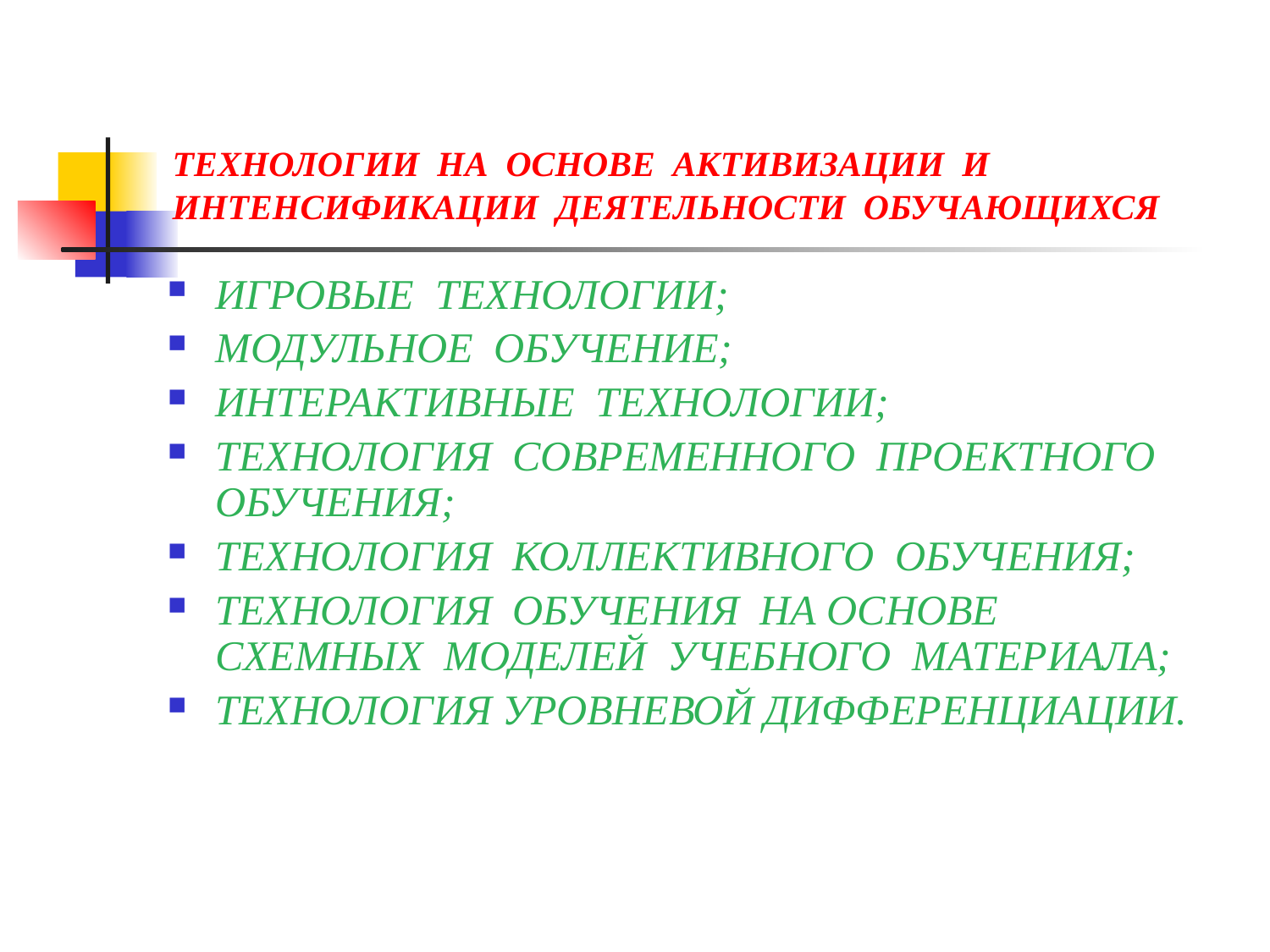

# ТЕХНОЛОГИИ  НА  ОСНОВЕ  АКТИВИЗАЦИИ  И  ИНТЕНСИФИКАЦИИ  ДЕЯТЕЛЬНОСТИ  ОБУЧАЮЩИХСЯ
ИГРОВЫЕ  ТЕХНОЛОГИИ;
МОДУЛЬНОЕ  ОБУЧЕНИЕ;
ИНТЕРАКТИВНЫЕ  ТЕХНОЛОГИИ;
ТЕХНОЛОГИЯ  СОВРЕМЕННОГО  ПРОЕКТНОГО  ОБУЧЕНИЯ;
ТЕХНОЛОГИЯ  КОЛЛЕКТИВНОГО  ОБУЧЕНИЯ;
ТЕХНОЛОГИЯ  ОБУЧЕНИЯ  НА ОСНОВЕ  СХЕМНЫХ  МОДЕЛЕЙ  УЧЕБНОГО  МАТЕРИАЛА;
ТЕХНОЛОГИЯ УРОВНЕВОЙ ДИФФЕРЕНЦИАЦИИ.